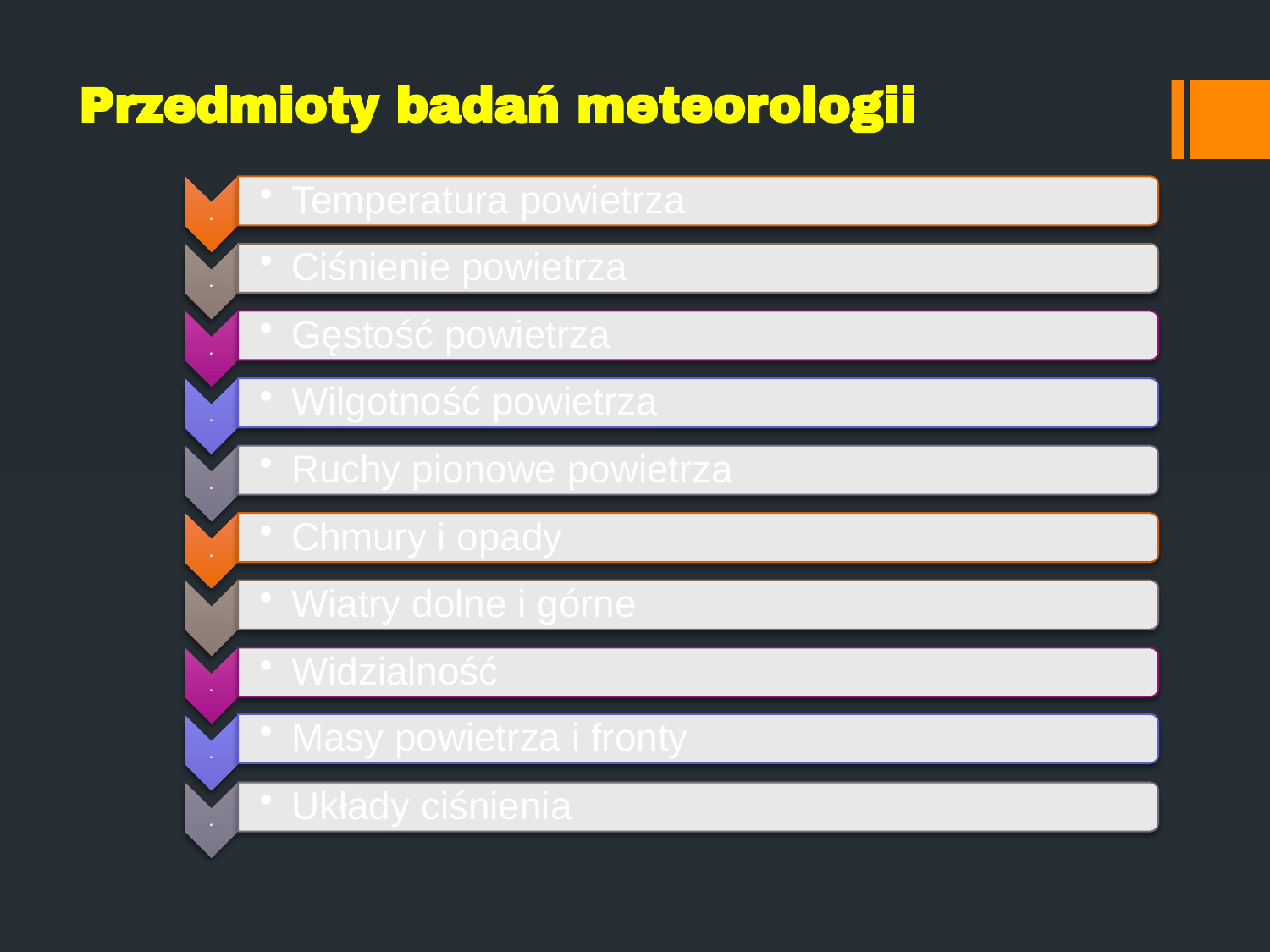

Przedmioty badań meteorologii
.
Temperatura powietrza
.
Ciśnienie powietrza
.
Gęstość powietrza
.
Wilgotność powietrza
.
Ruchy pionowe powietrza
.
Chmury i opady

Wiatry dolne i górne
.
Widzialność
.
Masy powietrza i fronty
.
Układy ciśnienia